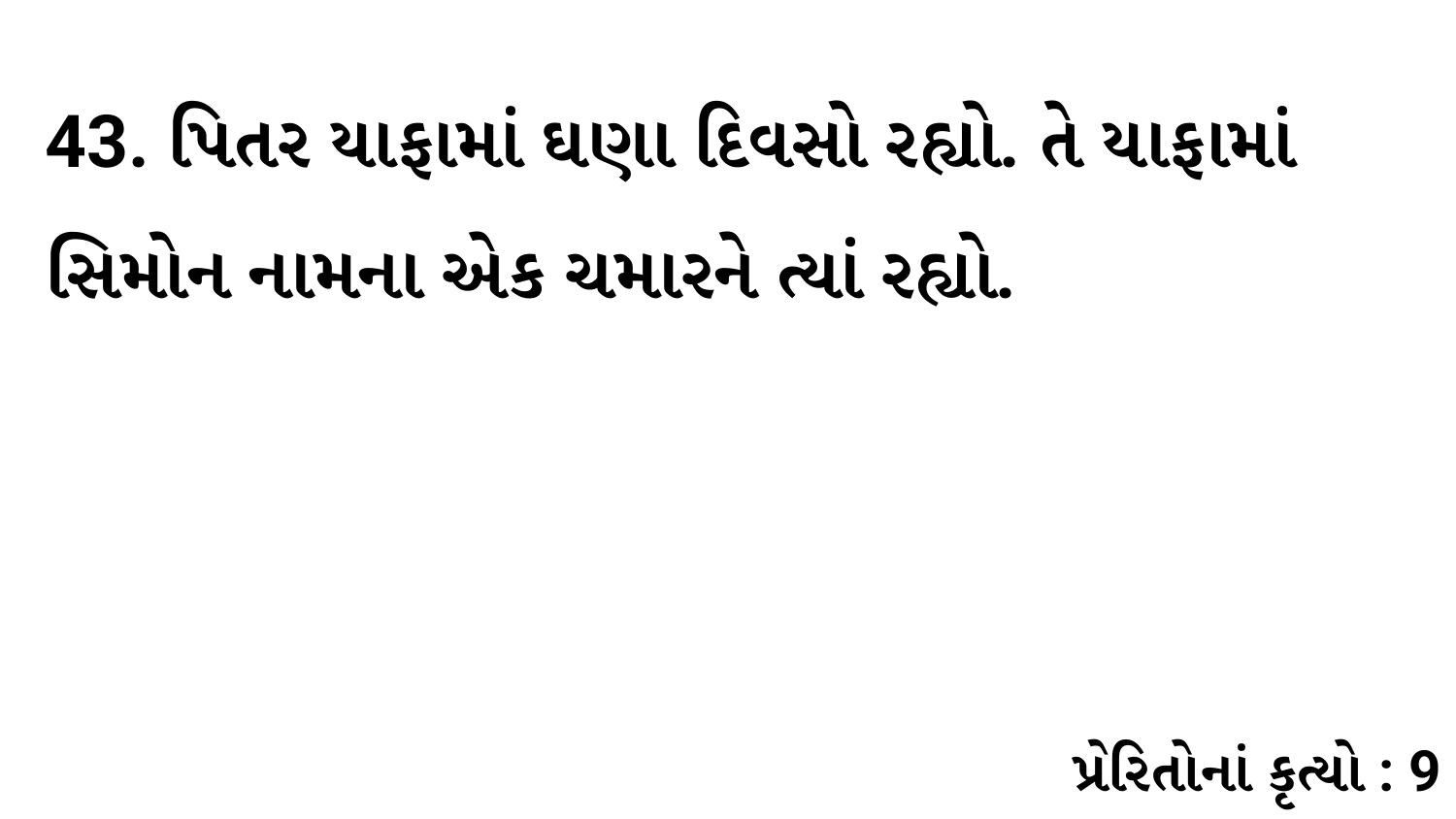

43. પિતર યાફામાં ઘણા દિવસો રહ્યો. તે યાફામાં સિમોન નામના એક ચમારને ત્યાં રહ્યો.
પ્રેરિતોનાં કૃત્યો : 9